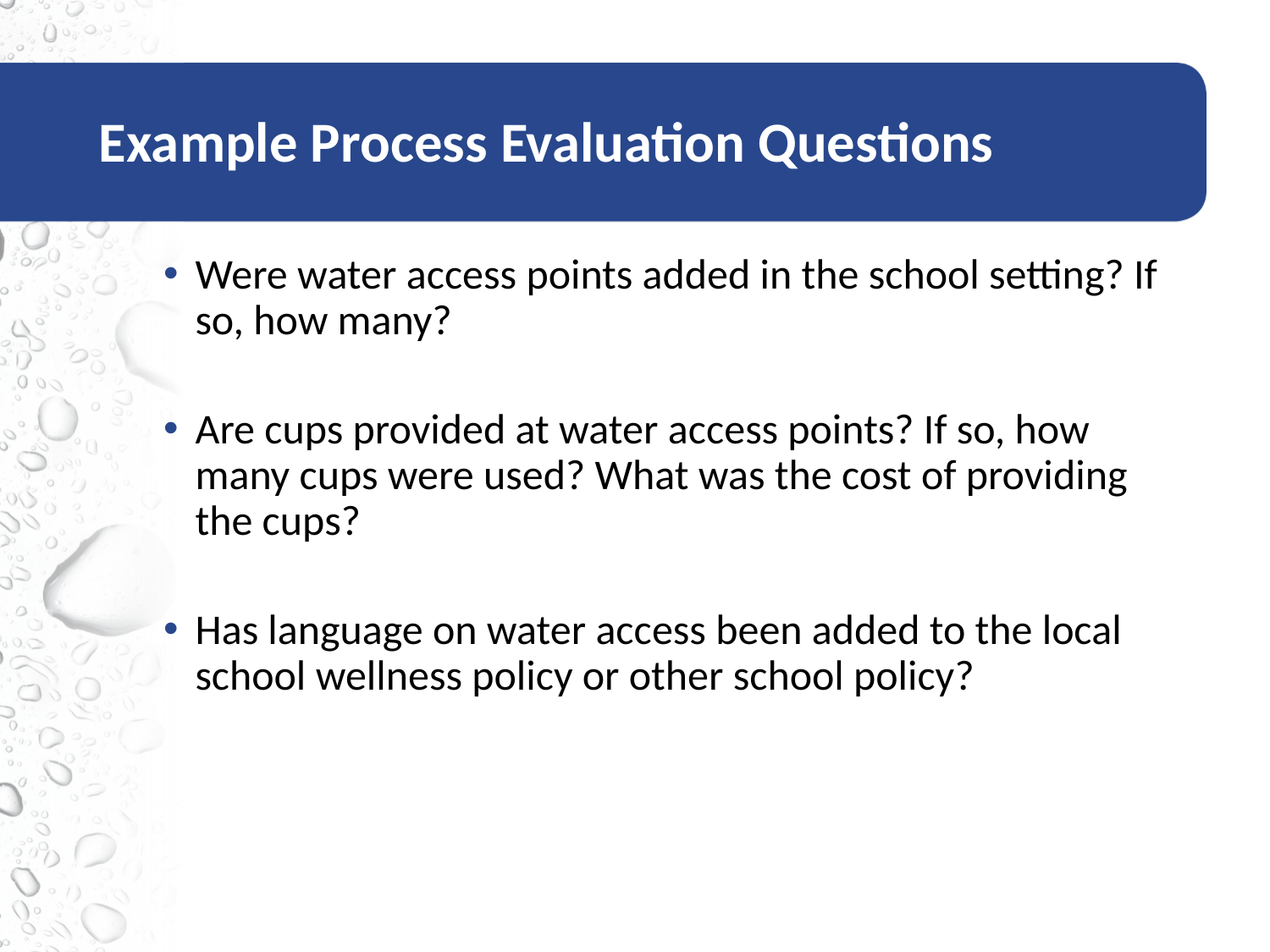

# Example Process Evaluation Questions
Were water access points added in the school setting? If so, how many?

Are cups provided at water access points? If so, how many cups were used? What was the cost of providing the cups?

Has language on water access been added to the local school wellness policy or other school policy?